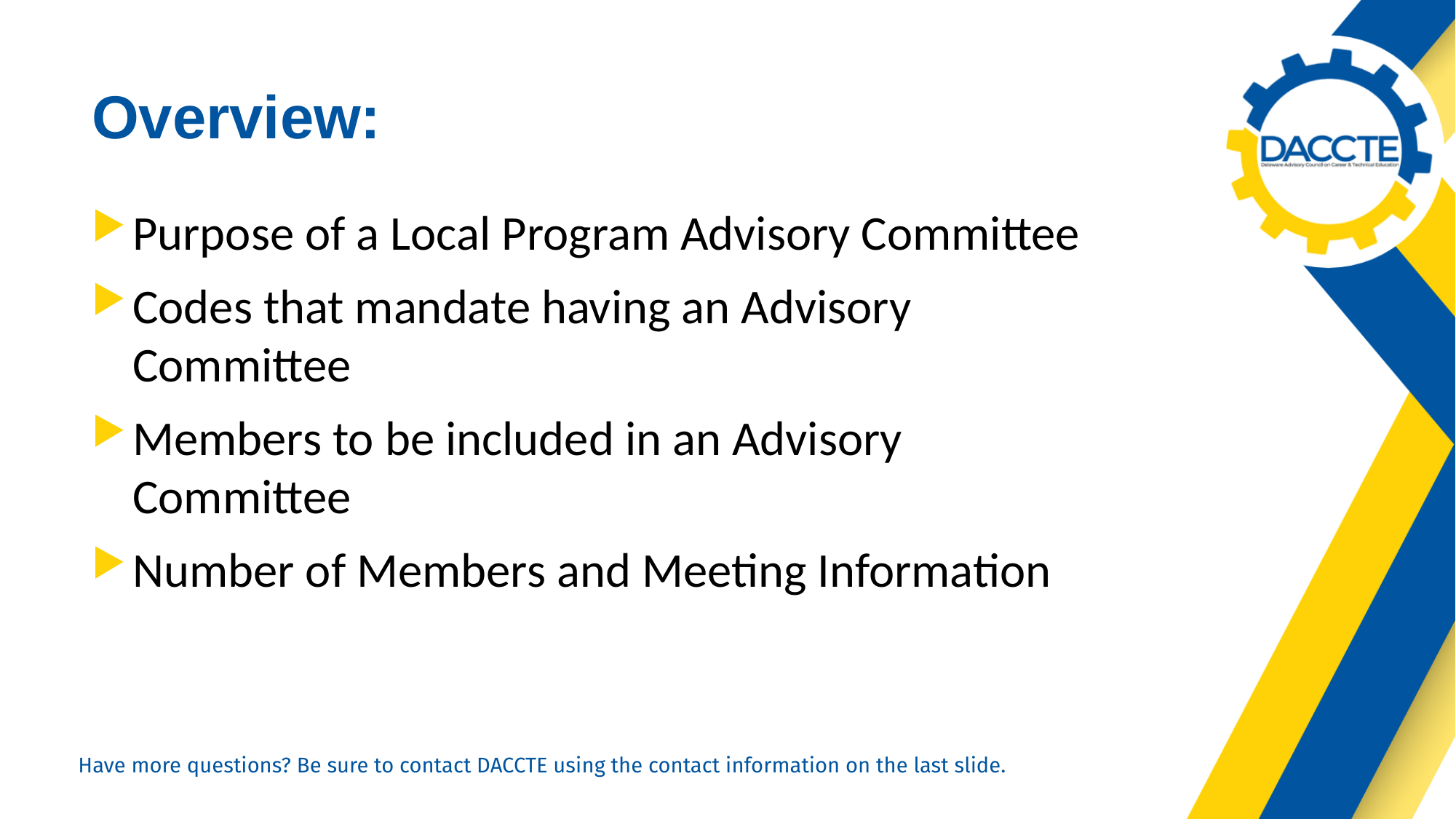

# Overview:
Purpose of a Local Program Advisory Committee
Codes that mandate having an Advisory Committee
Members to be included in an Advisory Committee
Number of Members and Meeting Information

Have more questions? Be sure to contact DACCTE using the contact information on the last slide.